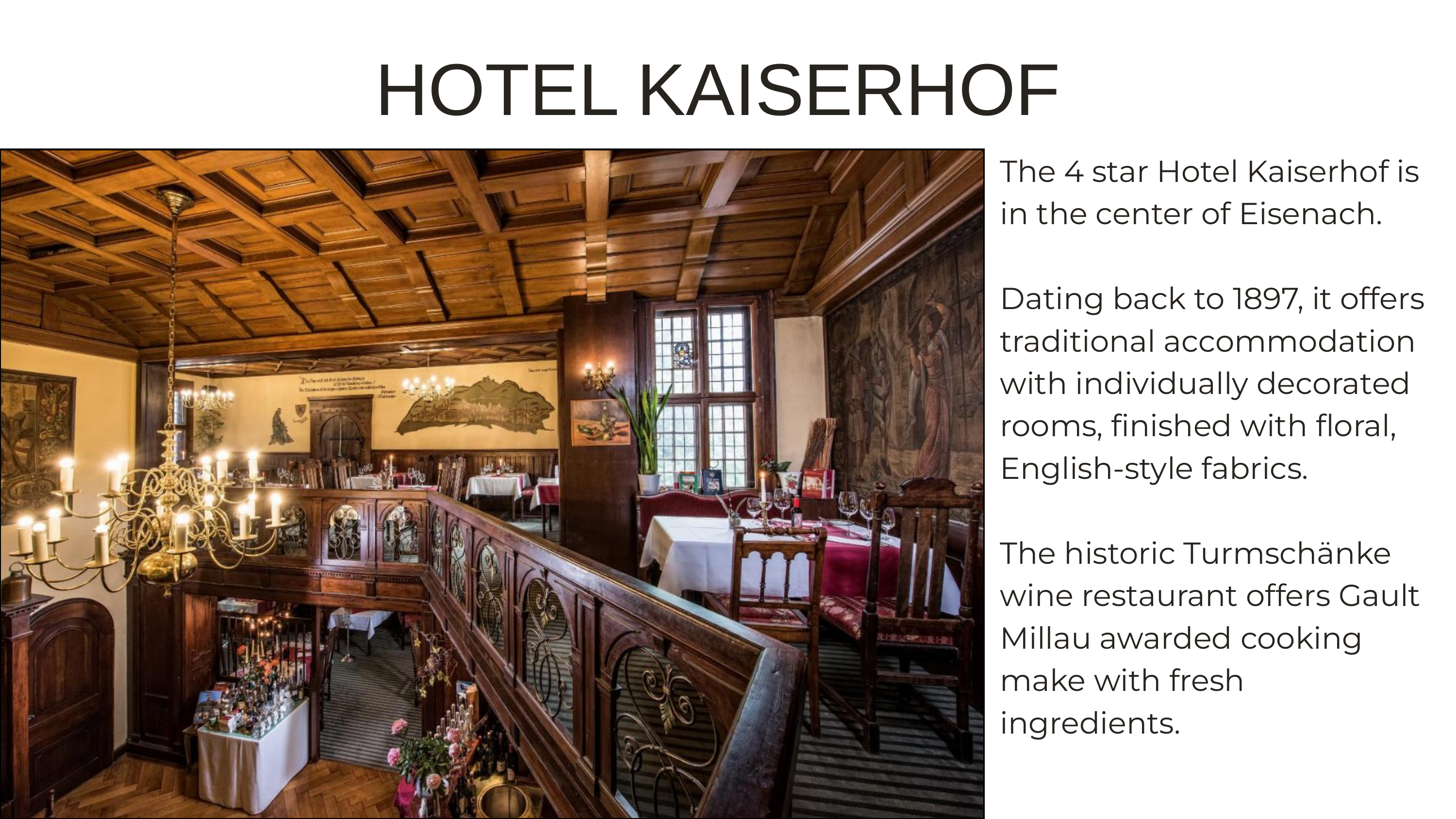

HOTEL KAISERHOF
The 4 star Hotel Kaiserhof is in the center of Eisenach.

Dating back to 1897, it offers traditional accommodation with individually decorated rooms, finished with floral, English-style fabrics.

The historic Turmschänke wine restaurant offers Gault Millau awarded cooking make with fresh ingredients.